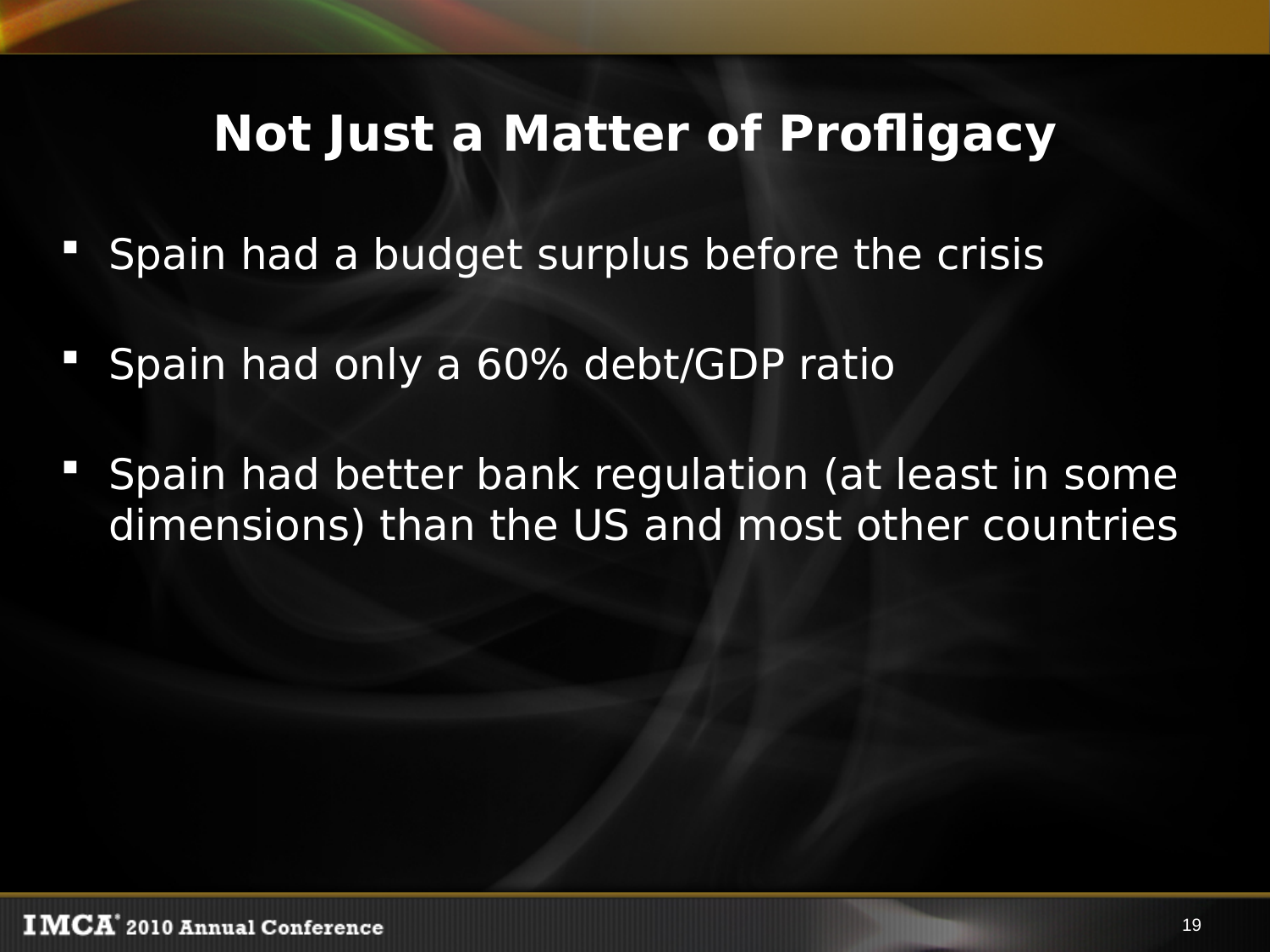

# Not Just a Matter of Profligacy
Spain had a budget surplus before the crisis
Spain had only a 60% debt/GDP ratio
Spain had better bank regulation (at least in some dimensions) than the US and most other countries